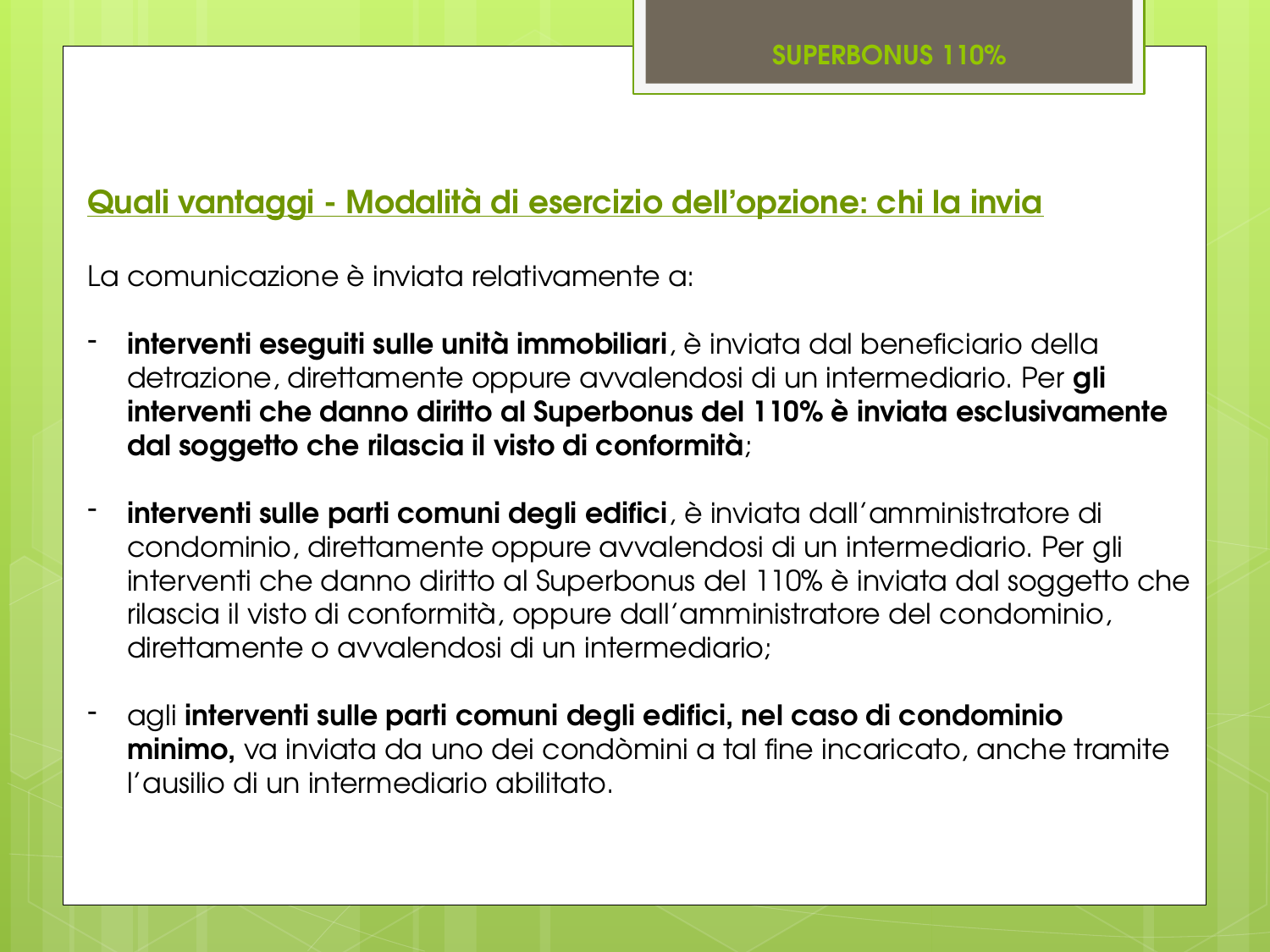

SUPERBONUS 110%
Quali vantaggi - Modalità di esercizio dell’opzione: chi la invia

La comunicazione è inviata relativamente a:

interventi eseguiti sulle unità immobiliari, è inviata dal beneficiario della detrazione, direttamente oppure avvalendosi di un intermediario. Per gli interventi che danno diritto al Superbonus del 110% è inviata esclusivamente dal soggetto che rilascia il visto di conformità;

interventi sulle parti comuni degli edifici, è inviata dall’amministratore di condominio, direttamente oppure avvalendosi di un intermediario. Per gli interventi che danno diritto al Superbonus del 110% è inviata dal soggetto che rilascia il visto di conformità, oppure dall’amministratore del condominio, direttamente o avvalendosi di un intermediario;

agli interventi sulle parti comuni degli edifici, nel caso di condominio minimo, va inviata da uno dei condòmini a tal fine incaricato, anche tramite l’ausilio di un intermediario abilitato.